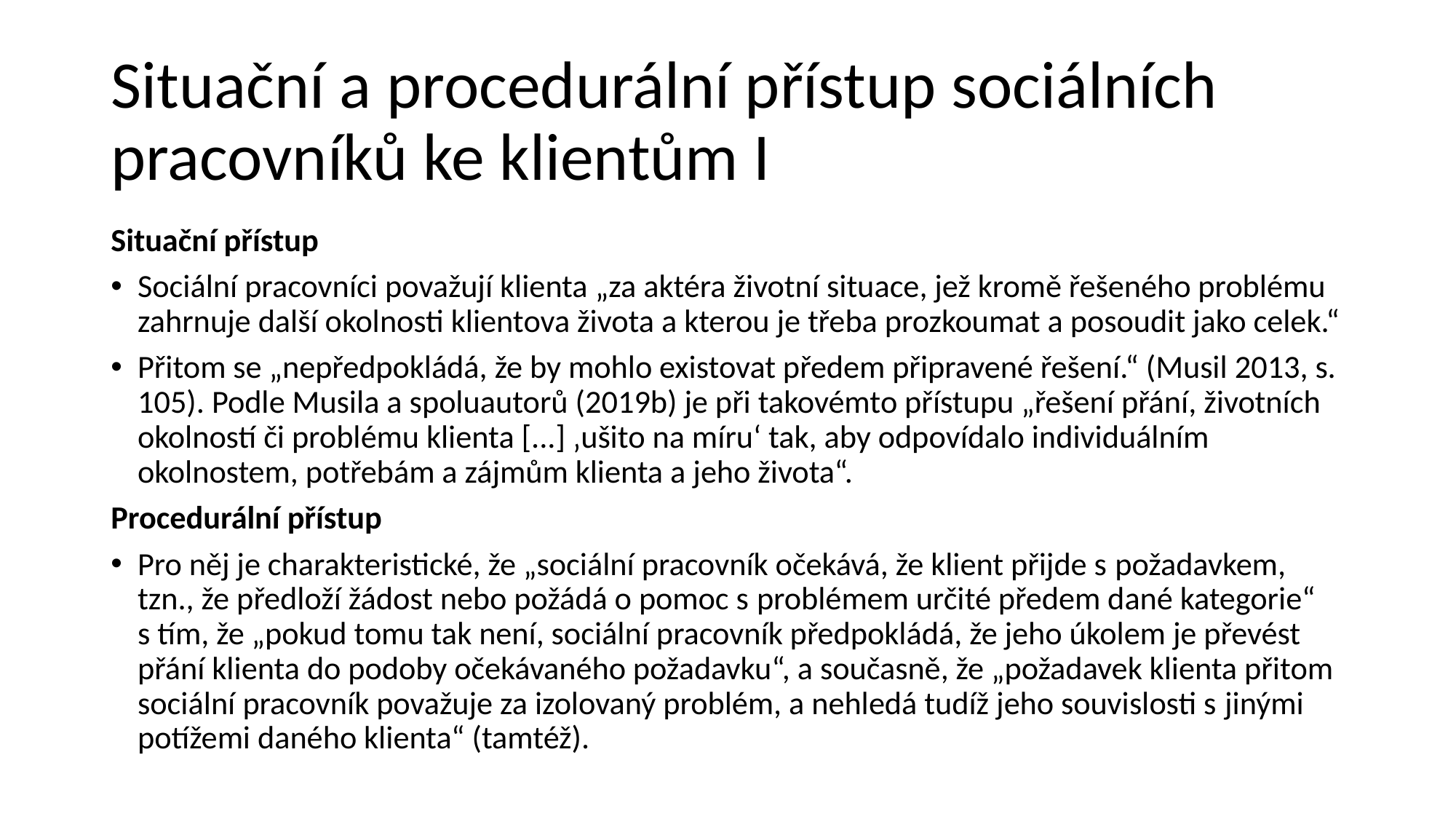

# Situační a procedurální přístup sociálních pracovníků ke klientům I
Situační přístup
Sociální pracovníci považují klienta „za aktéra životní situace, jež kromě řešeného problému zahrnuje další okolnosti klientova života a kterou je třeba prozkoumat a posoudit jako celek.“
Přitom se „nepředpokládá, že by mohlo existovat předem připravené řešení.“ (Musil 2013, s. 105). Podle Musila a spoluautorů (2019b) je při takovémto přístupu „řešení přání, životních okolností či problému klienta [...] ‚ušito na míru‘ tak, aby odpovídalo individuálním okolnostem, potřebám a zájmům klienta a jeho života“.
Procedurální přístup
Pro něj je charakteristické, že „sociální pracovník očekává, že klient přijde s požadavkem, tzn., že předloží žádost nebo požádá o pomoc s problémem určité předem dané kategorie“ s tím, že „pokud tomu tak není, sociální pracovník předpokládá, že jeho úkolem je převést přání klienta do podoby očekávaného požadavku“, a současně, že „požadavek klienta přitom sociální pracovník považuje za izolovaný problém, a nehledá tudíž jeho souvislosti s jinými potížemi daného klienta“ (tamtéž).